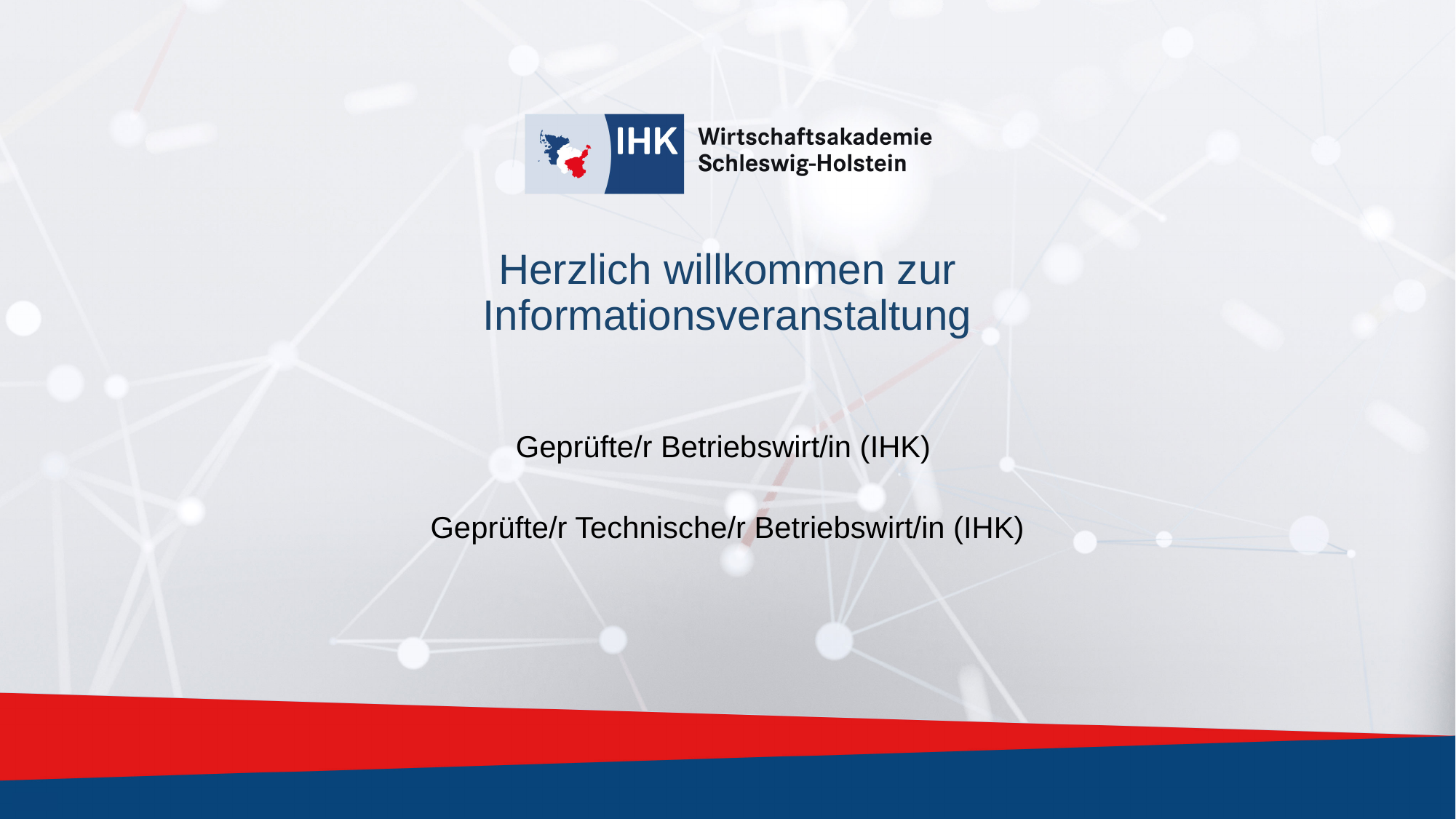

# Herzlich willkommen zur Informationsveranstaltung

Geprüfte/r Betriebswirt/in (IHK)
Geprüfte/r Technische/r Betriebswirt/in (IHK)